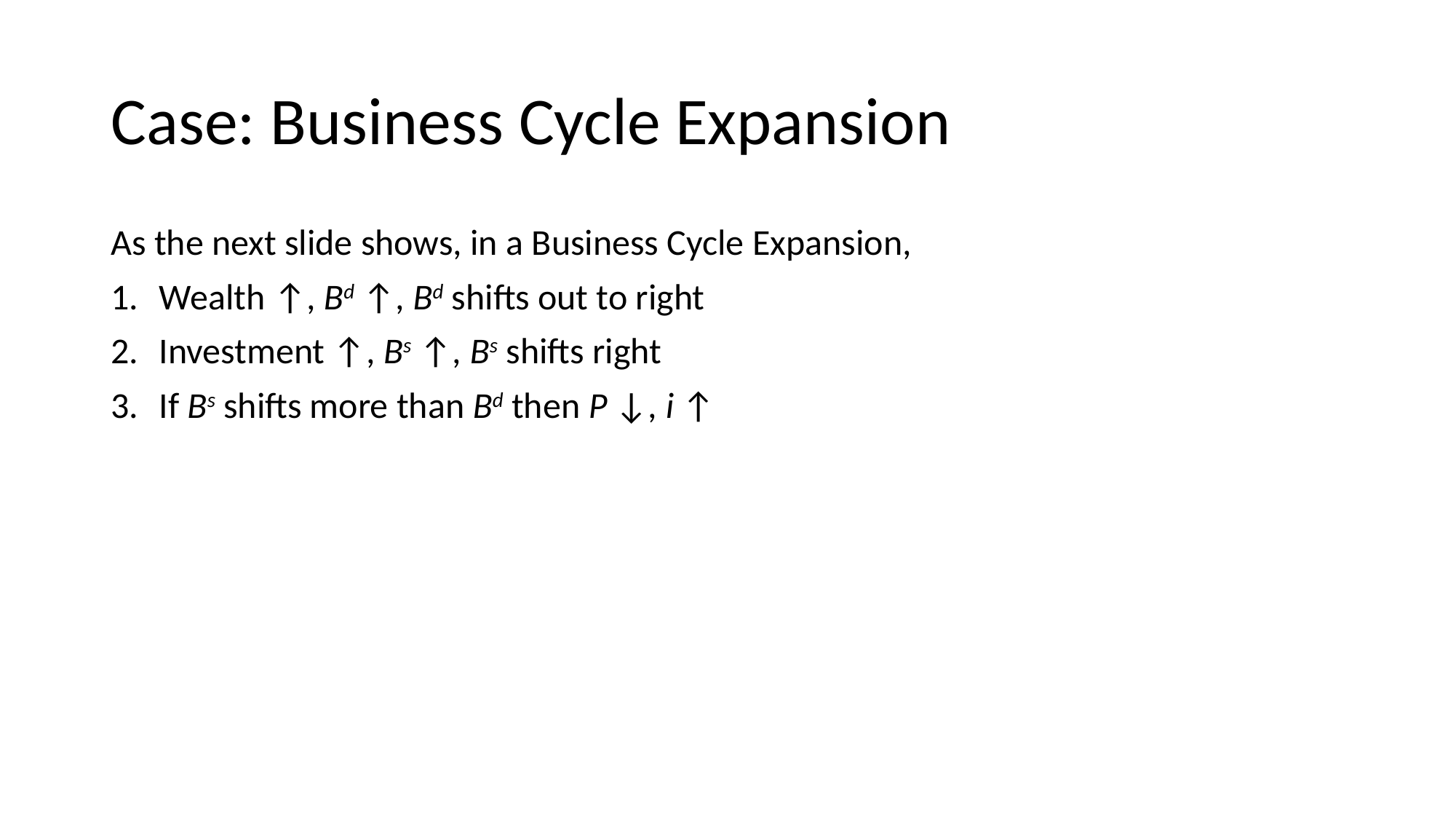

# Case: Business Cycle Expansion
As the next slide shows, in a Business Cycle Expansion,
Wealth ↑, Bd ↑, Bd shifts out to right
Investment ↑, Bs ↑, Bs shifts right
If Bs shifts more than Bd then P ↓, i ↑